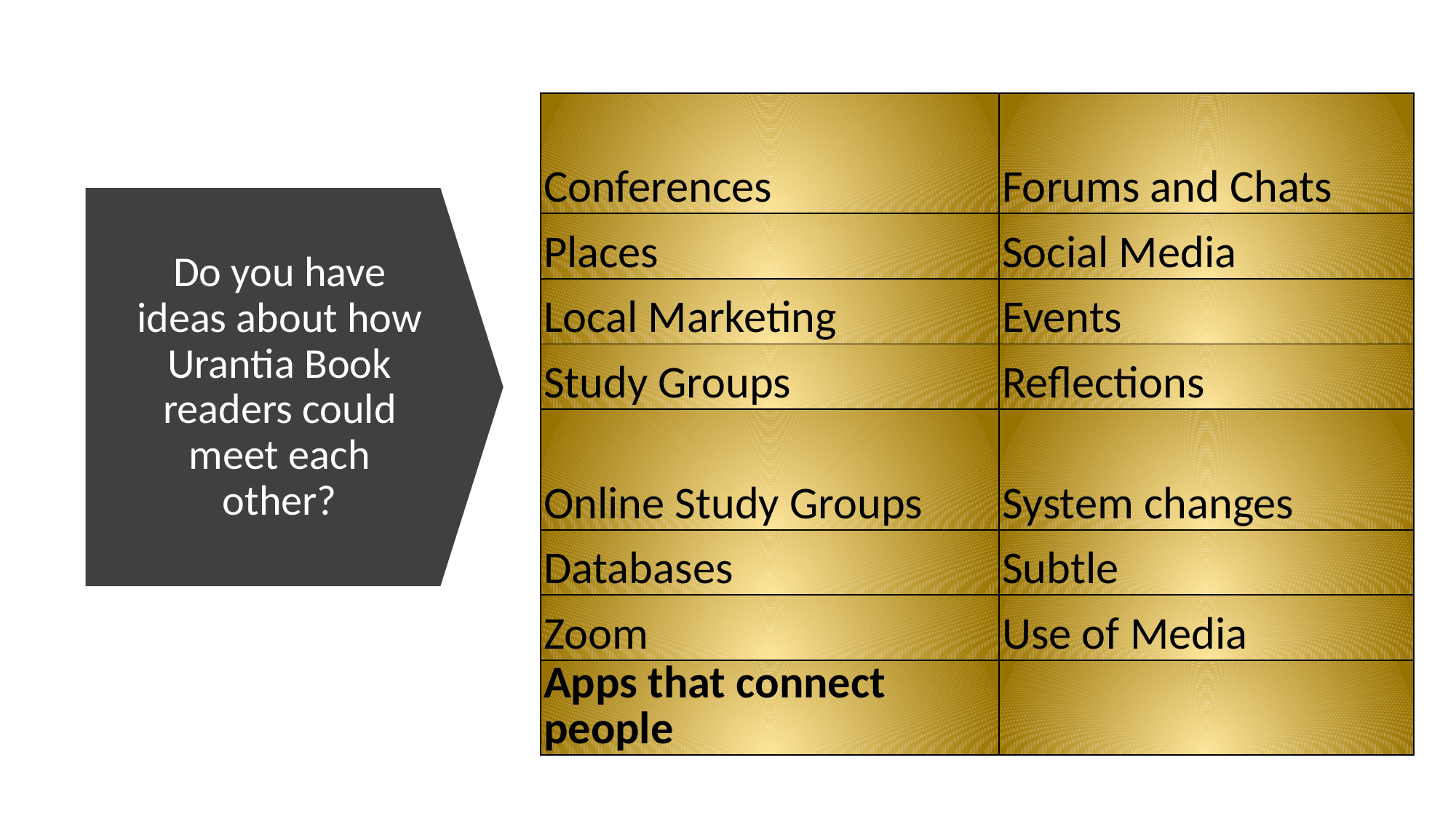

| Conferences | Forums and Chats |
| --- | --- |
| Places | Social Media |
| Local Marketing | Events |
| Study Groups | Reflections |
| Online Study Groups | System changes |
| Databases | Subtle |
| Zoom | Use of Media |
| Apps that connect people |  |

# Do you have ideas about how Urantia Book readers could meet each other?